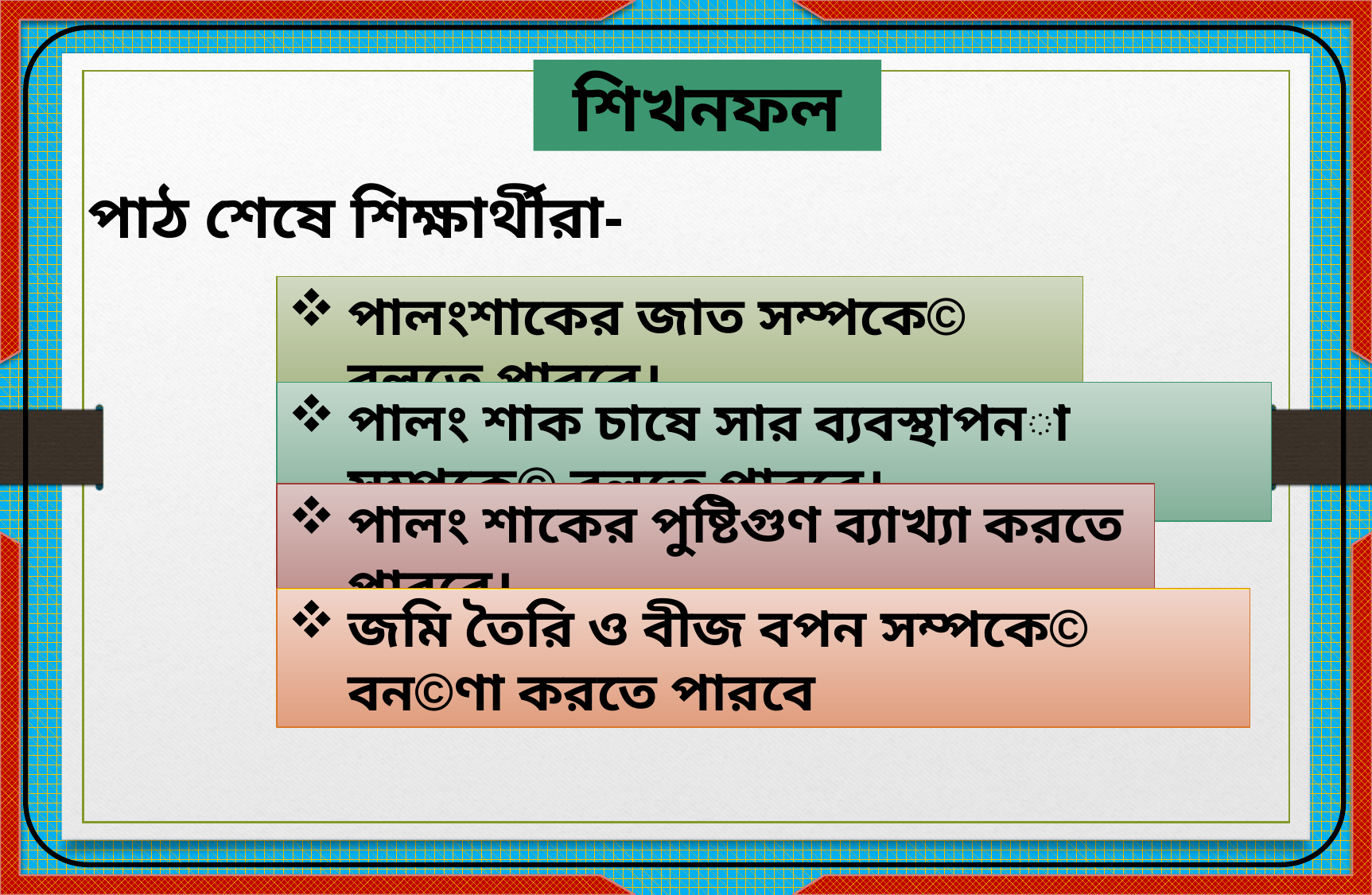

শিখনফল
পাঠ শেষে শিক্ষার্থীরা-
পালংশাকের জাত সম্পকে© বলতে পারবে।
পালং শাক চাষে সার ব্যবস্থাপনা সম্পকে© বলতে পারবে।
পালং শাকের পুষ্টিগুণ ব্যাখ্যা করতে পারবে।
জমি তৈরি ও বীজ বপন সম্পকে© বন©ণা করতে পারবে